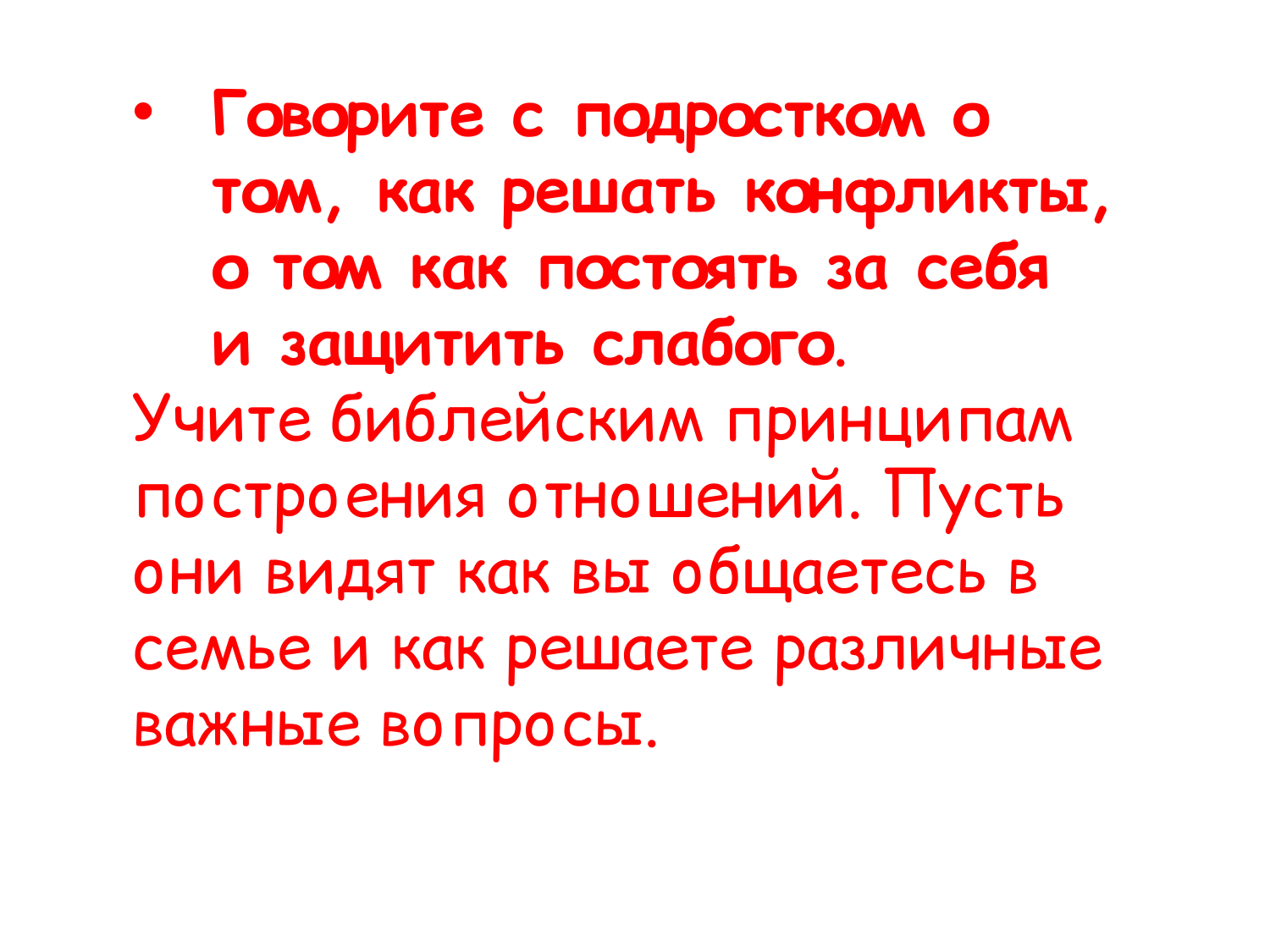

Говорите с подростком о том, как решать конфликты, о том как постоять за себя и защитить слабого.
Учите библейским принципам построения отношений. Пусть они видят как вы общаетесь в семье и как решаете различные важные вопросы.